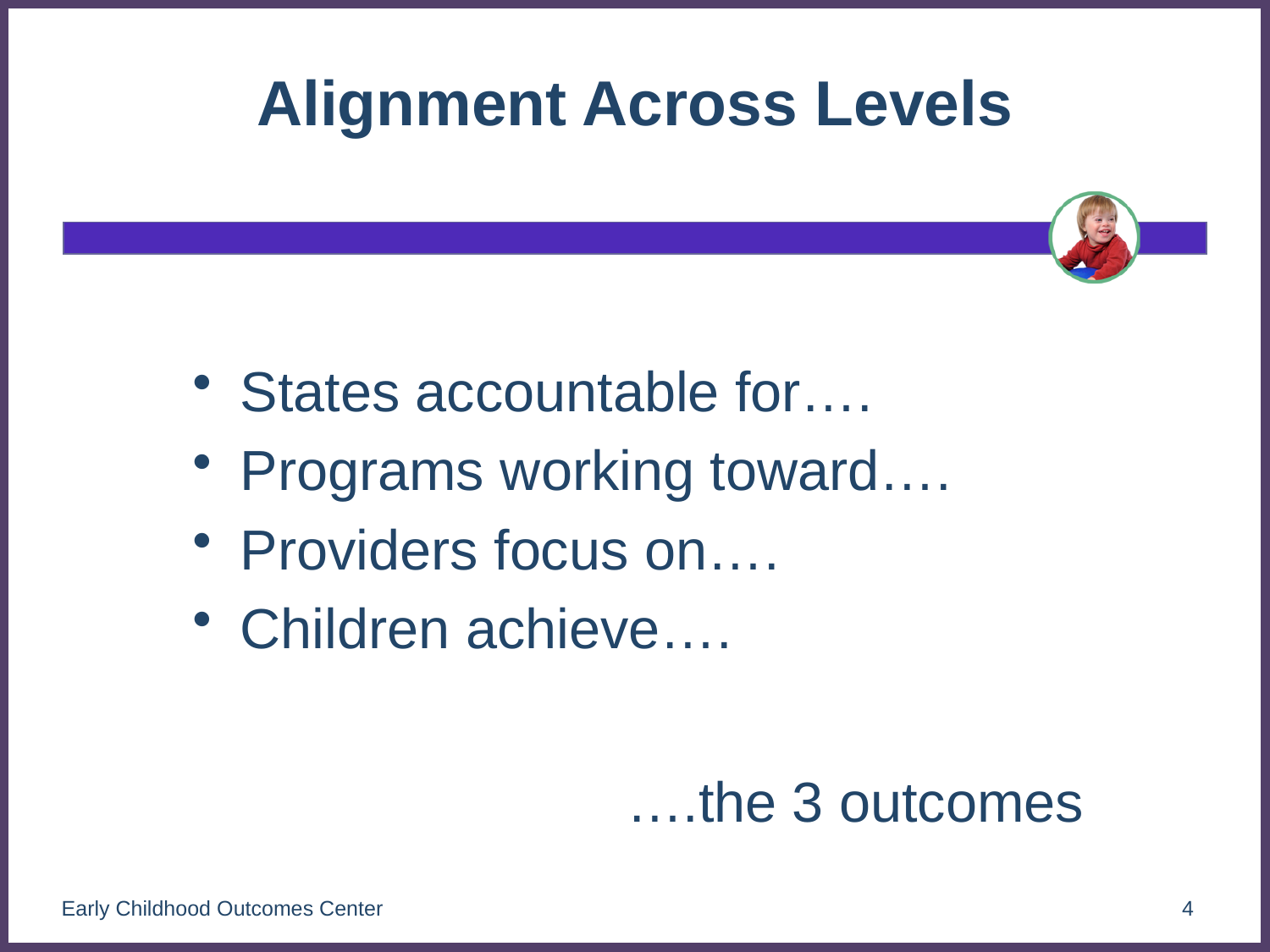

# Alignment Across Levels

….the 3 outcomes
States accountable for….
Programs working toward….
Providers focus on….
Children achieve….
Early Childhood Outcomes Center
4